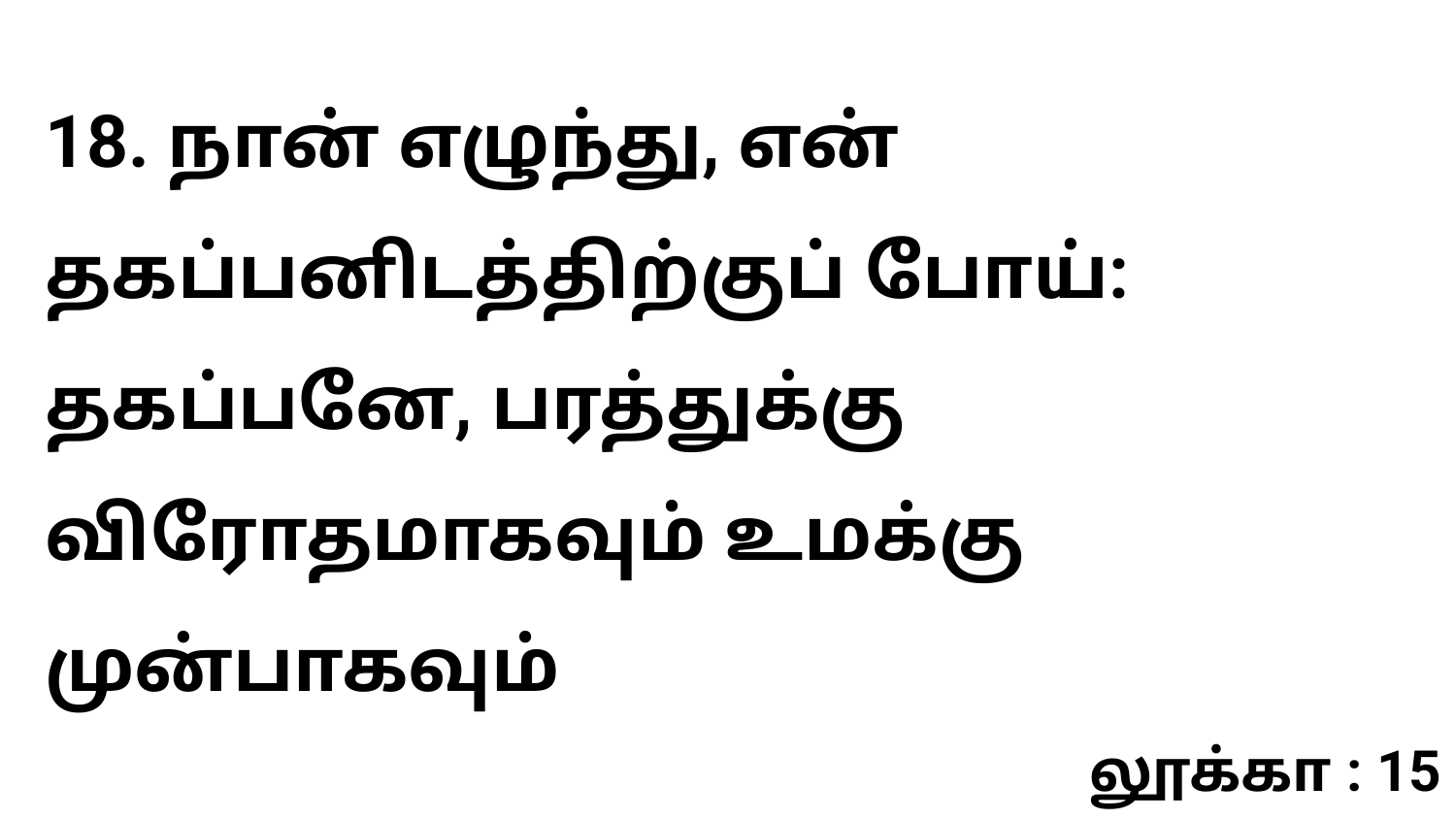

18. நான் எழுந்து, என் தகப்பனிடத்திற்குப் போய்: தகப்பனே, பரத்துக்கு விரோதமாகவும் உமக்கு முன்பாகவும்
லூக்கா : 15